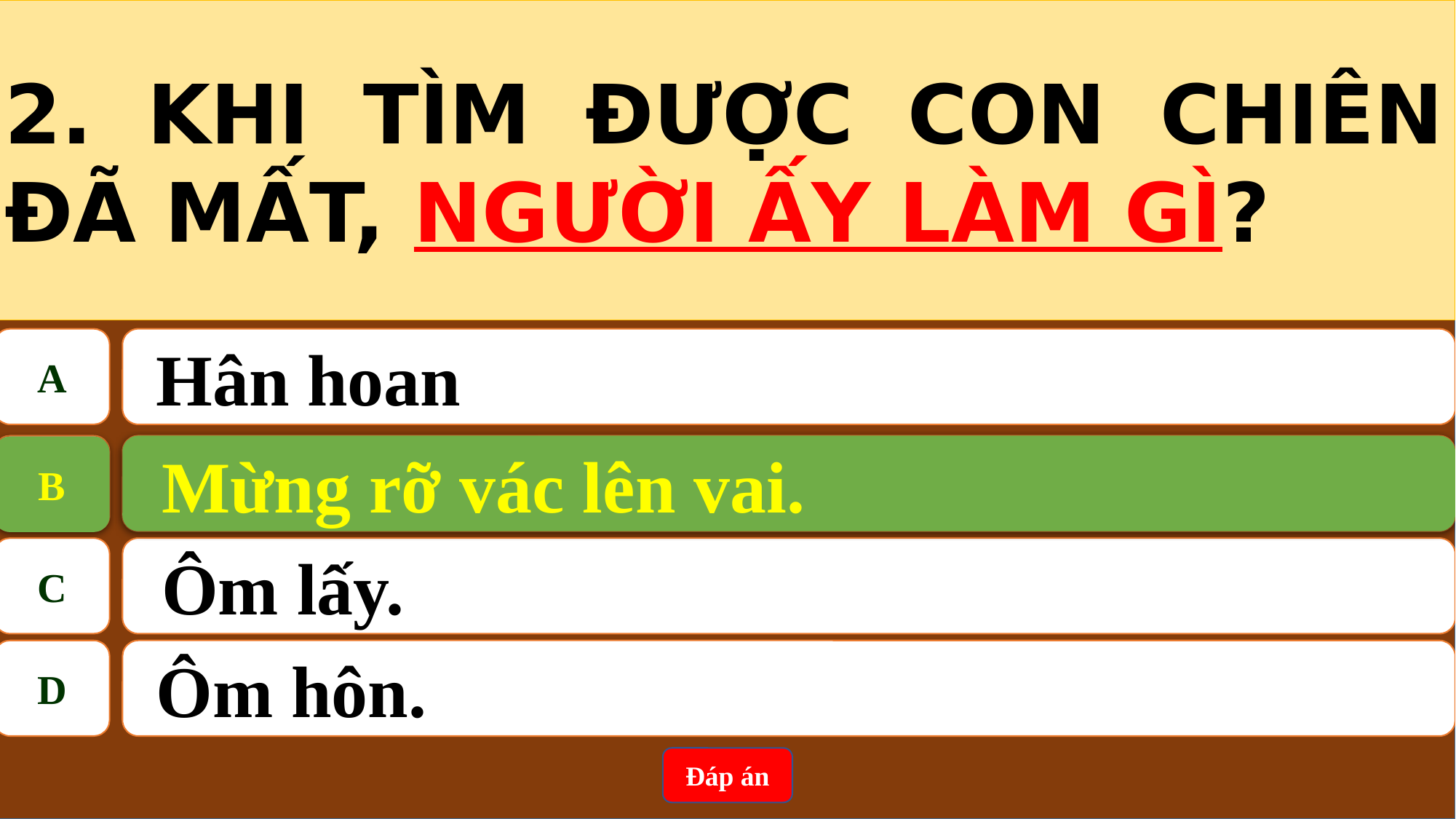

2. KHI TÌM ĐƯỢC CON CHIÊN ĐÃ MẤT, NGƯỜI ẤY LÀM GÌ?
A
 Hân hoan
Mừng rỡ vác lên vai.
B
B
Mừng rỡ vác lên vai.
C
Ôm lấy.
D
 Ôm hôn.
Đáp án